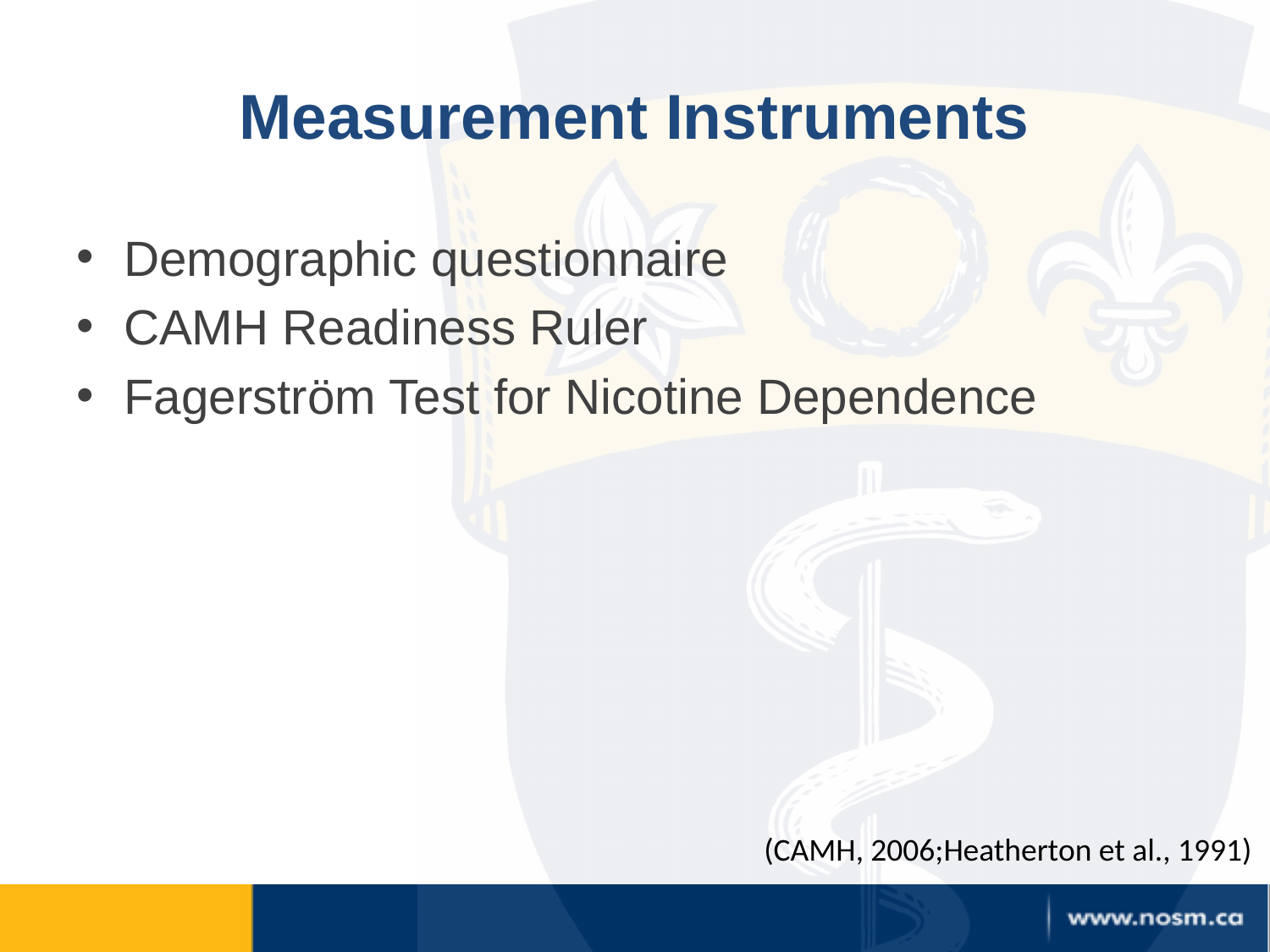

# Measurement Instruments
Demographic questionnaire
CAMH Readiness Ruler
Fagerström Test for Nicotine Dependence

(CAMH, 2006;Heatherton et al., 1991)